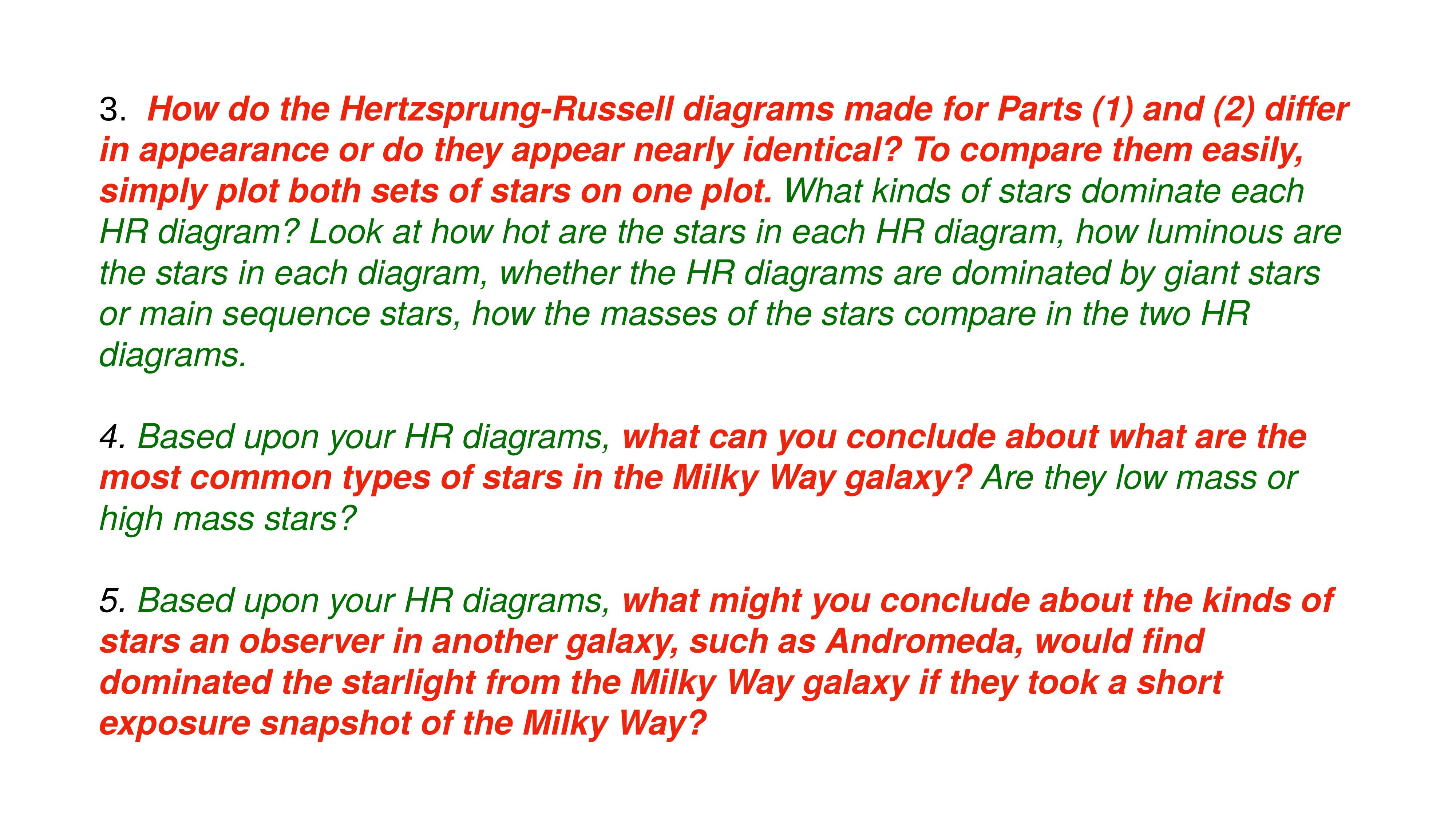

3.  How do the Hertzsprung-Russell diagrams made for Parts (1) and (2) differ in appearance or do they appear nearly identical? To compare them easily, simply plot both sets of stars on one plot. What kinds of stars dominate each HR diagram? Look at how hot are the stars in each HR diagram, how luminous are the stars in each diagram, whether the HR diagrams are dominated by giant stars or main sequence stars, how the masses of the stars compare in the two HR diagrams.

4. Based upon your HR diagrams, what can you conclude about what are the most common types of stars in the Milky Way galaxy? Are they low mass or high mass stars?

5. Based upon your HR diagrams, what might you conclude about the kinds of stars an observer in another galaxy, such as Andromeda, would find dominated the starlight from the Milky Way galaxy if they took a short exposure snapshot of the Milky Way?